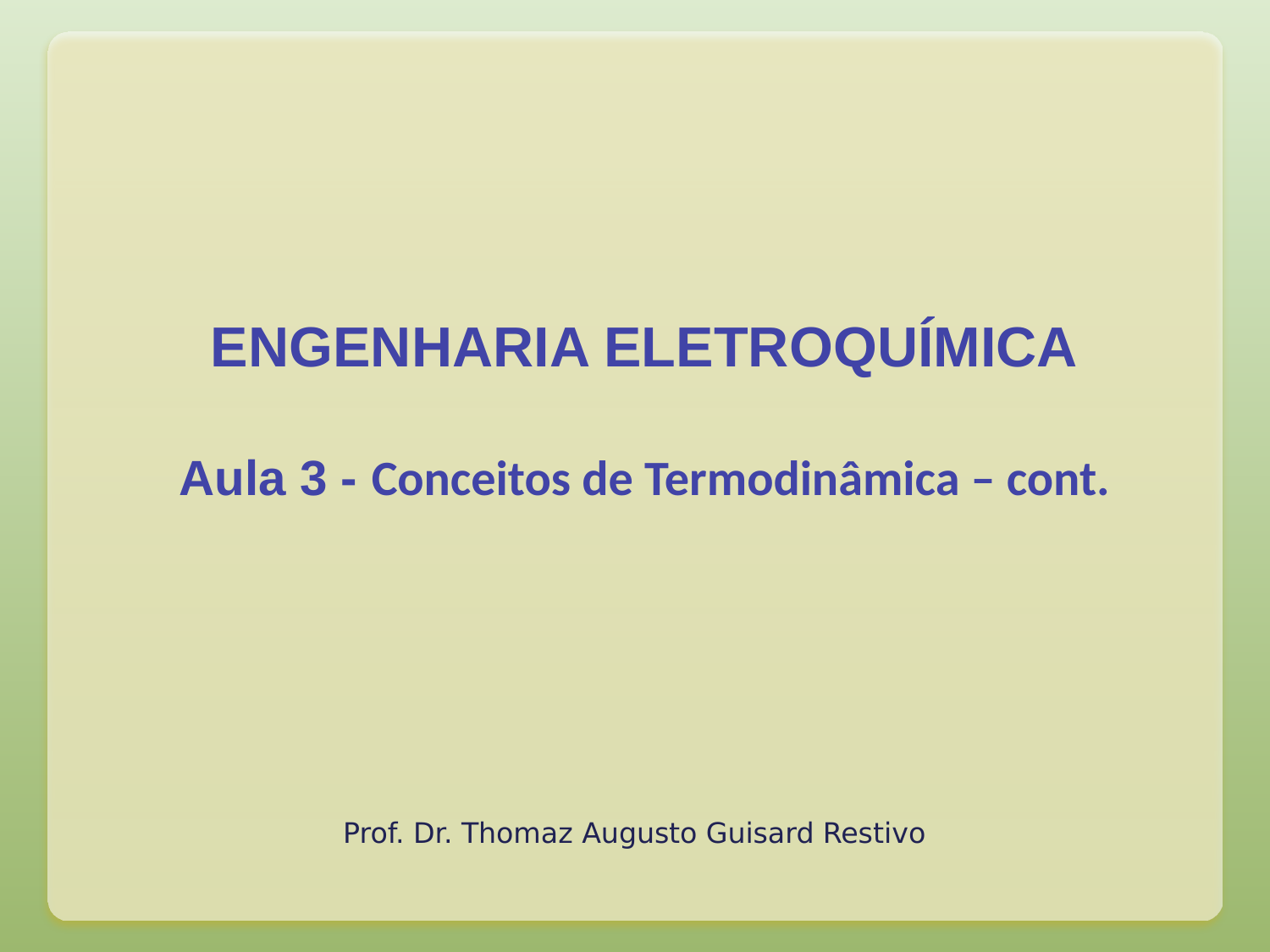

# ENGENHARIA ELETROQUÍMICA Aula 3 - Conceitos de Termodinâmica – cont.
Prof. Dr. Thomaz Augusto Guisard Restivo